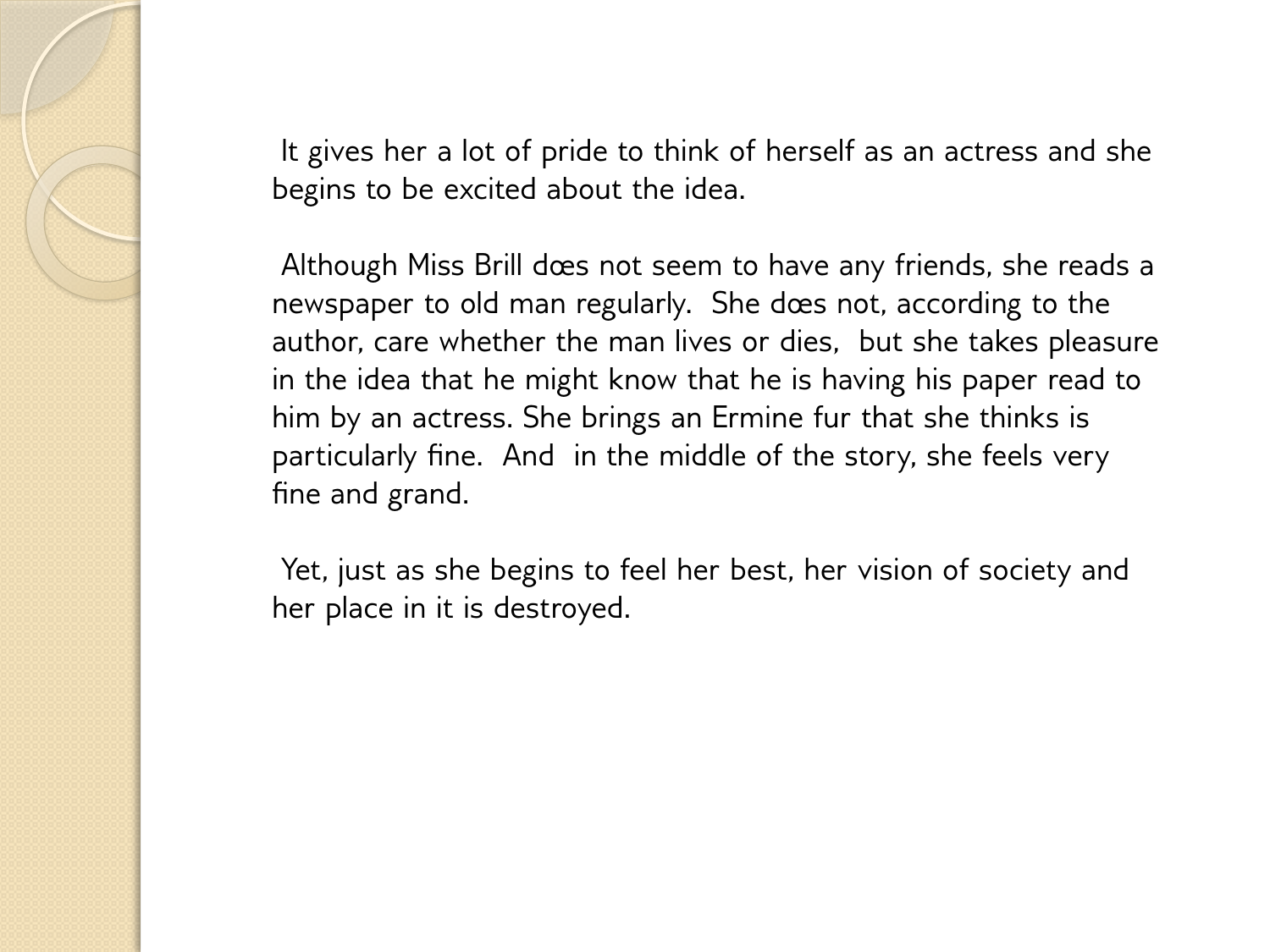

It gives her a lot of pride to think of herself as an actress and she begins to be excited about the idea.

      Although Miss Brill does not seem to have any friends, she reads a newspaper to old man regularly.  She does not, according to the author, care whether the man lives or dies,  but she takes pleasure in the idea that he might know that he is having his paper read to him by an actress. She brings an Ermine fur that she thinks is particularly fine.  And  in the middle of the story, she feels very fine and grand.

      Yet, just as she begins to feel her best, her vision of society and her place in it is destroyed.